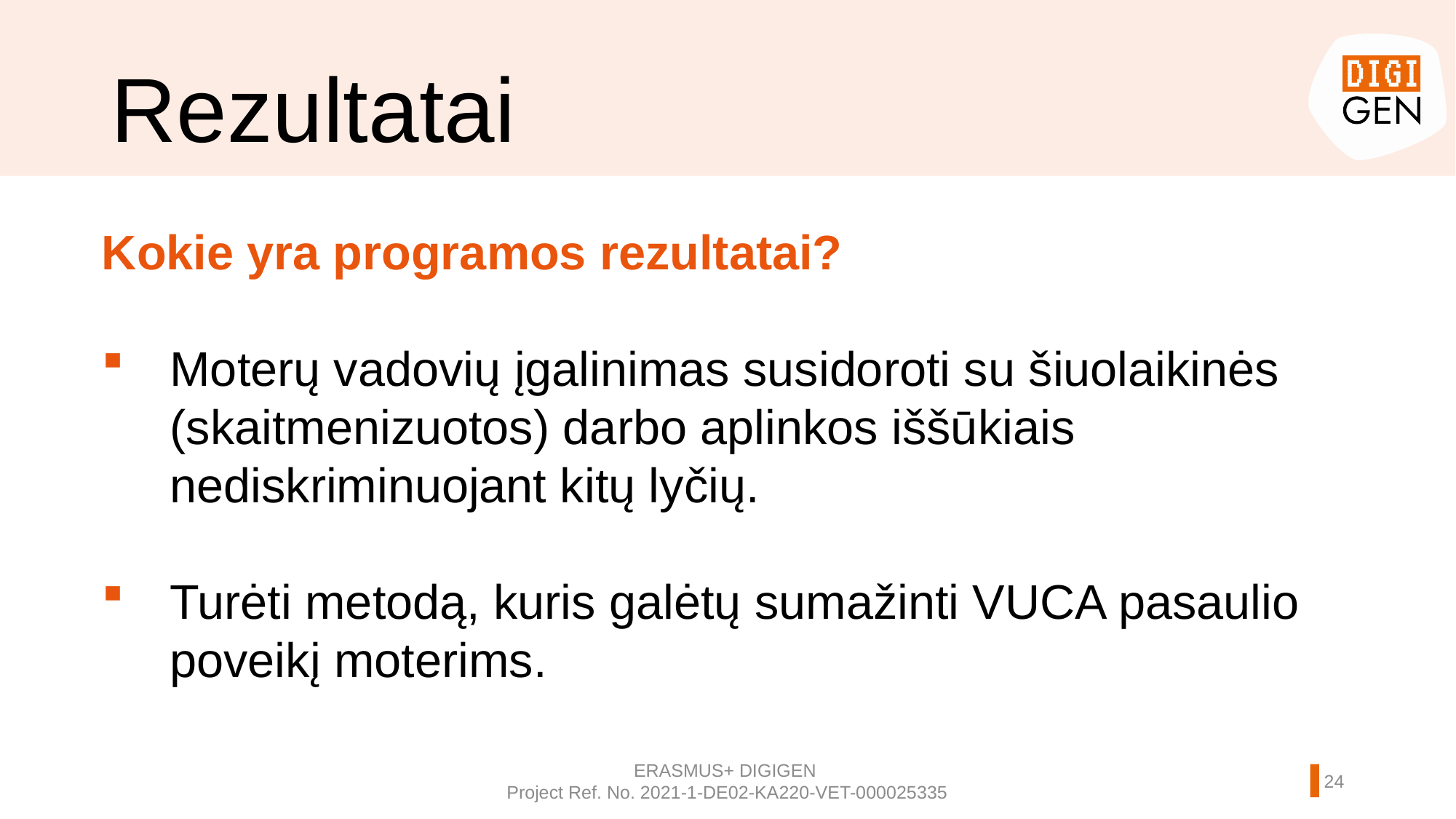

# Rezultatai
Kokie yra programos rezultatai?

Moterų vadovių įgalinimas susidoroti su šiuolaikinės (skaitmenizuotos) darbo aplinkos iššūkiais nediskriminuojant kitų lyčių.

Turėti metodą, kuris galėtų sumažinti VUCA pasaulio poveikį moterims.
ERASMUS+ DIGIGEN
Project Ref. No. 2021-1-DE02-KA220-VET-000025335
24